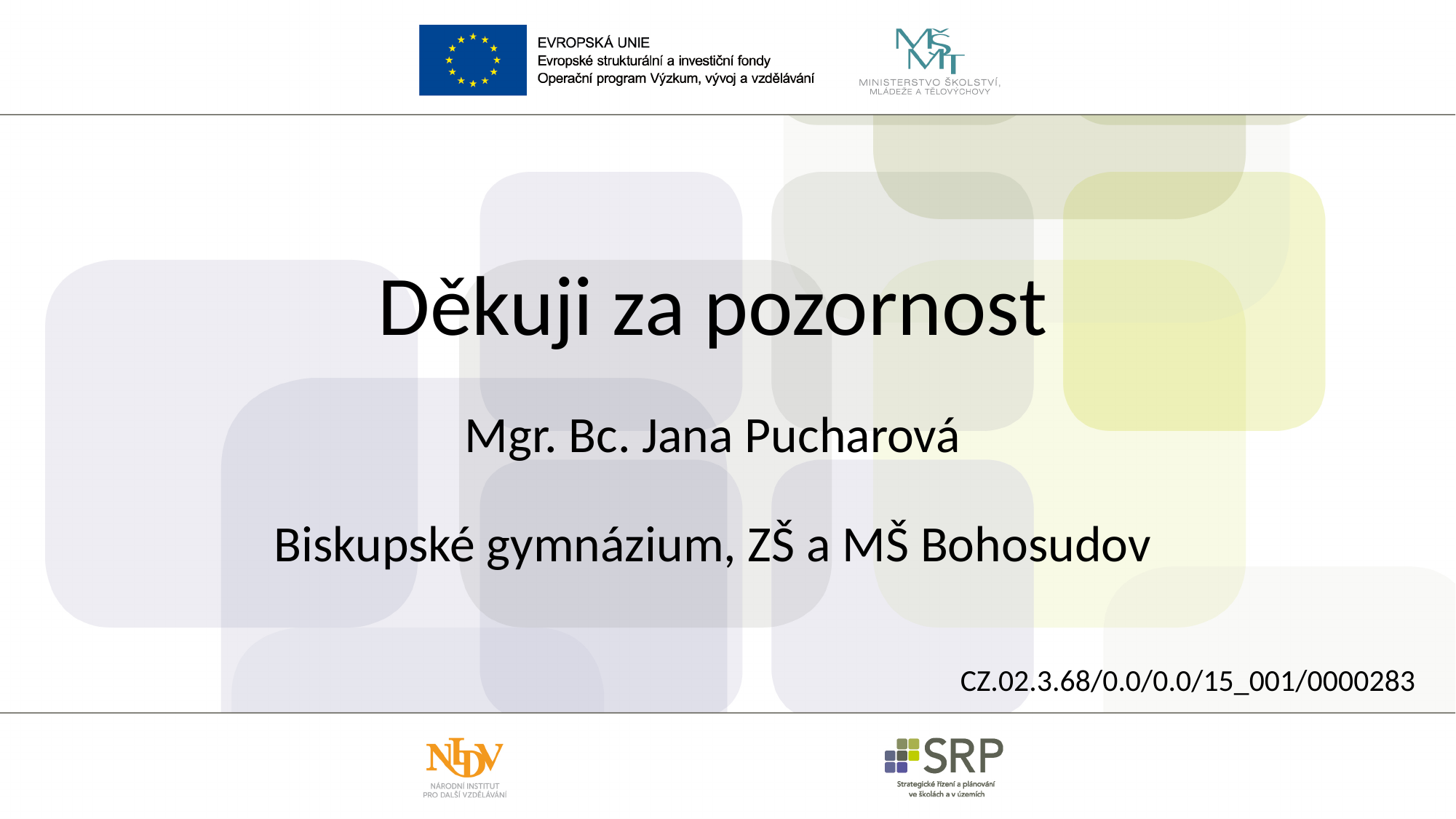

# Děkuji za pozornost Mgr. Bc. Jana Pucharová Biskupské gymnázium, ZŠ a MŠ Bohosudov
CZ.02.3.68/0.0/0.0/15_001/0000283